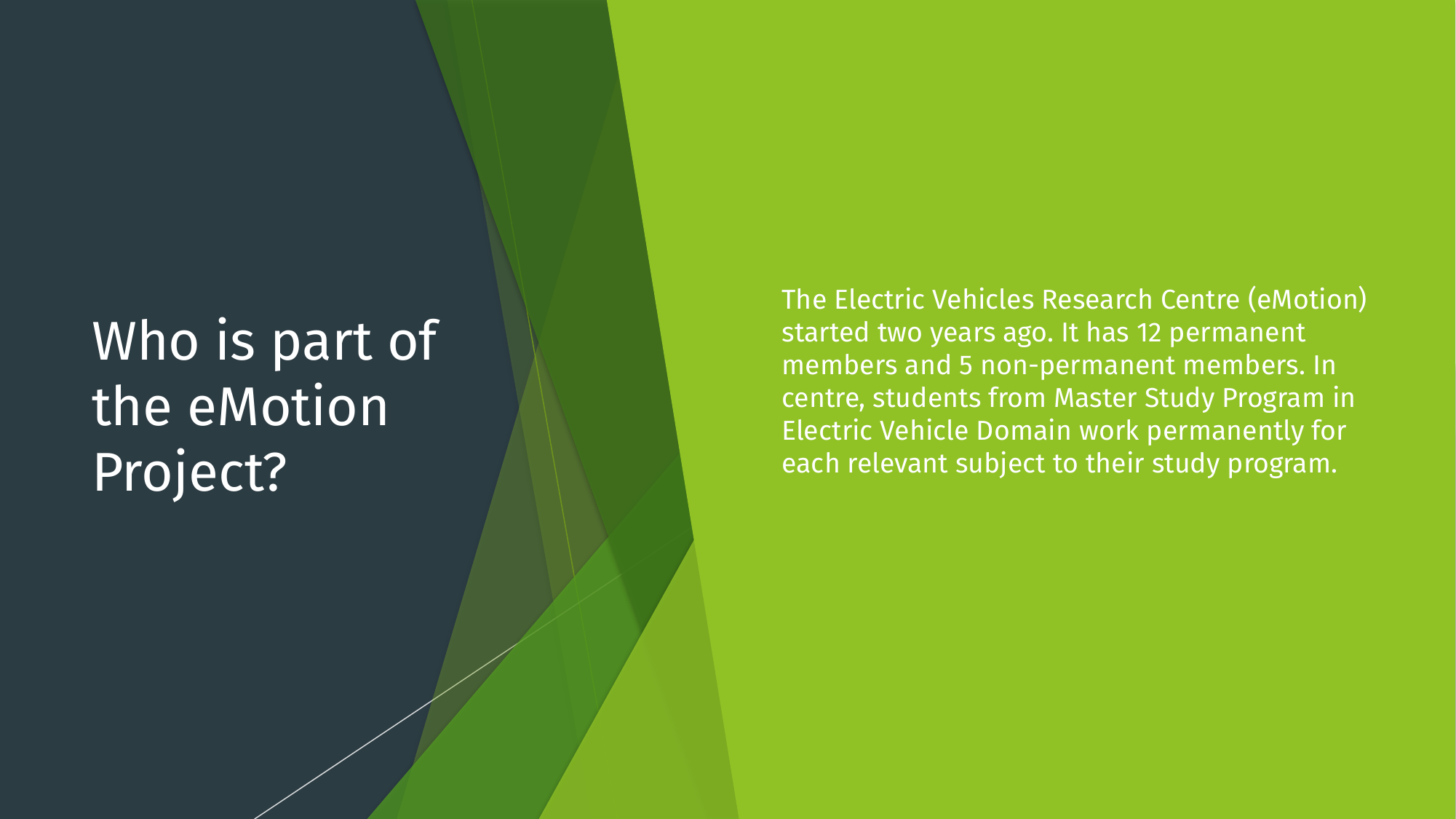

# Who is part of the eMotion Project?
The Electric Vehicles Research Centre (eMotion) started two years ago. It has 12 permanent members and 5 non-permanent members. In centre, students from Master Study Program in Electric Vehicle Domain work permanently for each relevant subject to their study program.